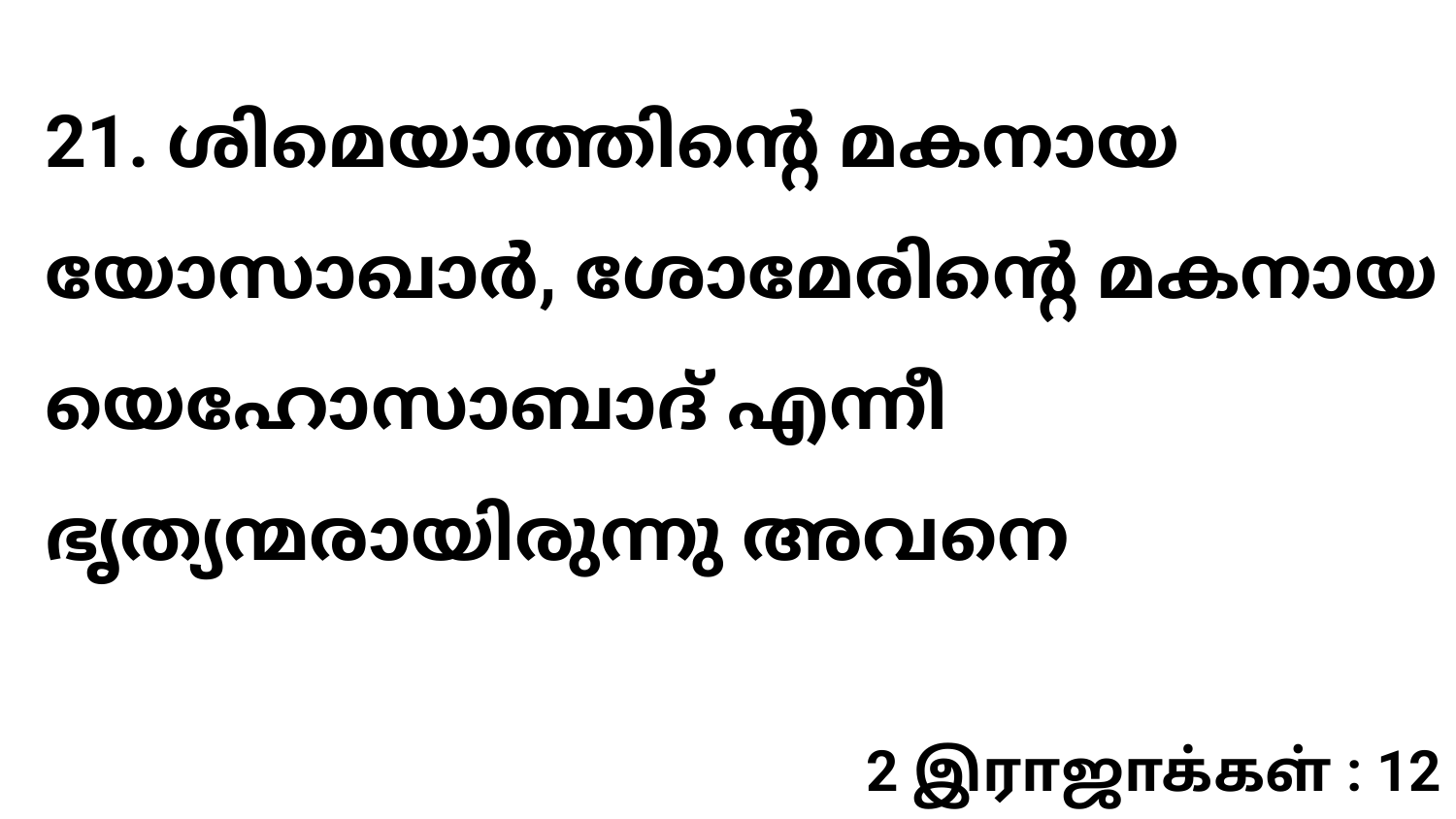

21. ശിമെയാത്തിന്റെ മകനായ യോസാഖാർ, ശോമേരിന്റെ മകനായ യെഹോസാബാദ് എന്നീ ഭൃത്യന്മരായിരുന്നു അവനെ
2 இராஜாக்கள் : 12